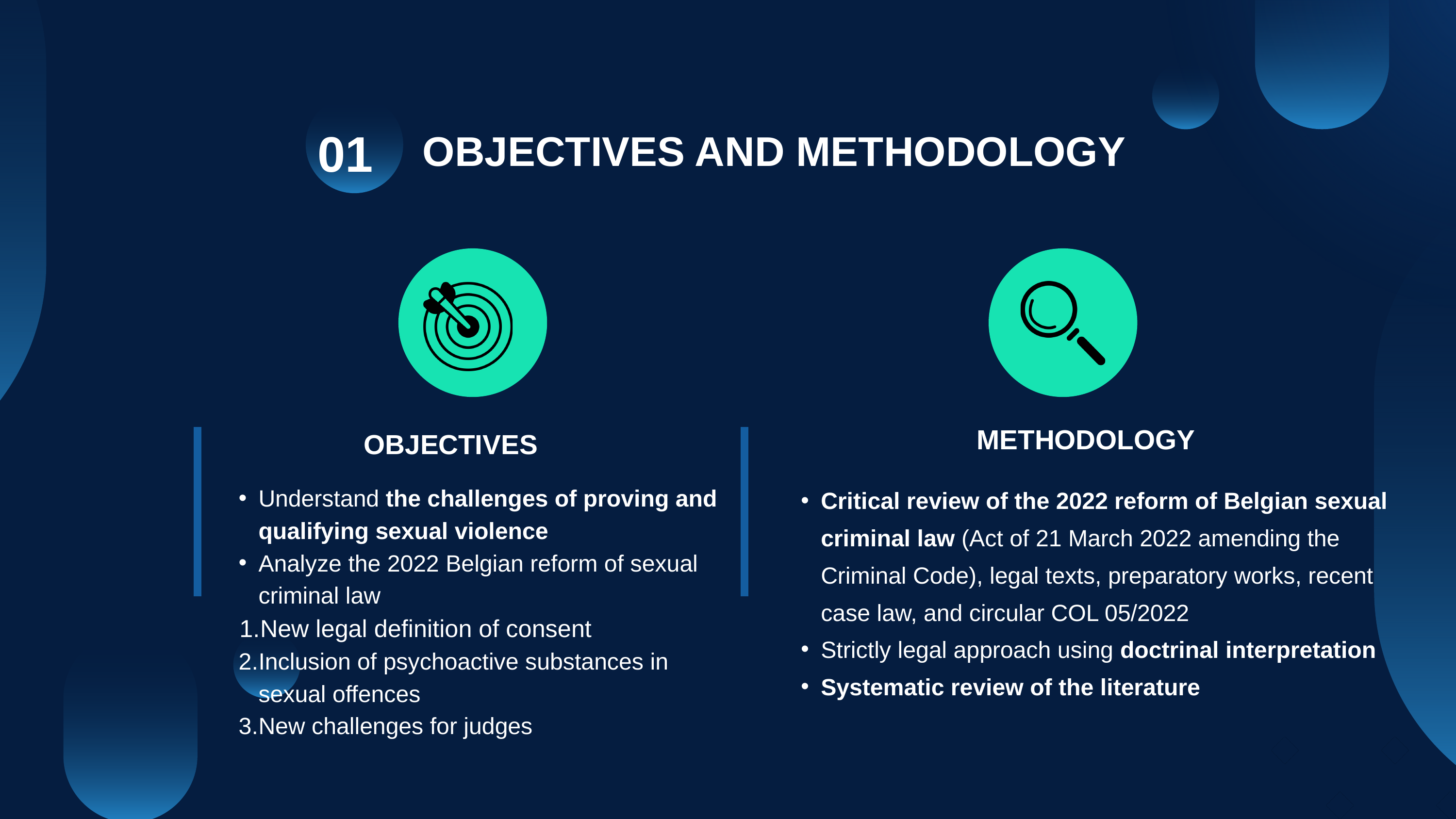

01
OBJECTIVES AND METHODOLOGY

METHODOLOGY
OBJECTIVES

Critical review of the 2022 reform of Belgian sexual criminal law (Act of 21 March 2022 amending the Criminal Code), legal texts, preparatory works, recent case law, and circular COL 05/2022
Strictly legal approach using doctrinal interpretation
Systematic review of the literature

Understand the challenges of proving and qualifying sexual violence
Analyze the 2022 Belgian reform of sexual criminal law
New legal definition of consent
Inclusion of psychoactive substances in sexual offences
New challenges for judges